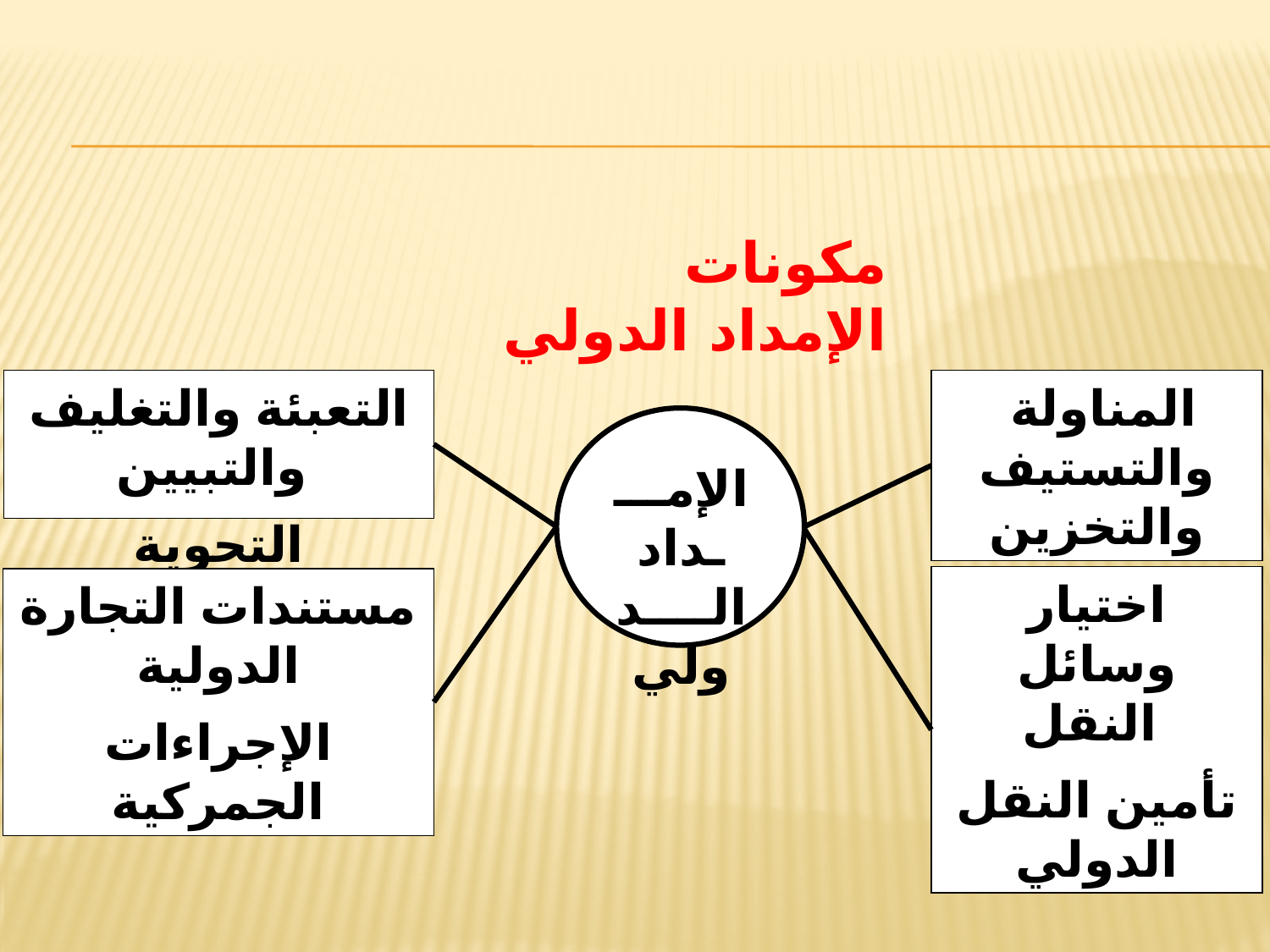

مكونات الإمداد الدولي
التعبئة والتغليف والتبيين
التحوية والطبالي
المناولة  والتستيف والتخزين

الإمــــداد الــــدولي
اختيار وسائل النقل
تأمين النقل الدولي
مستندات التجارة الدولية
الإجراءات الجمركية